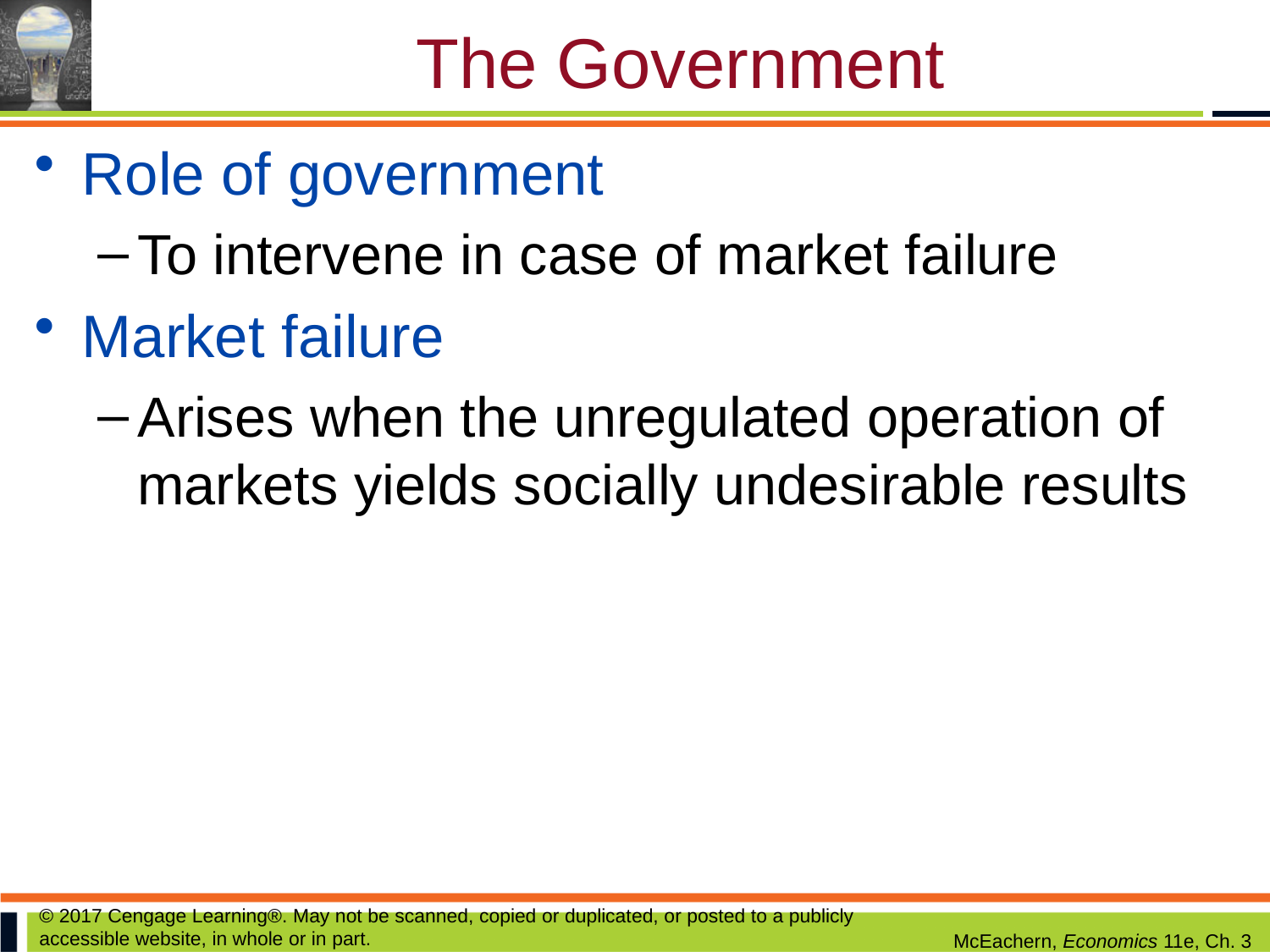

# The Government
Role of government
To intervene in case of market failure
Market failure
Arises when the unregulated operation of markets yields socially undesirable results

© 2017 Cengage Learning®. May not be scanned, copied or duplicated, or posted to a publicly accessible website, in whole or in part.